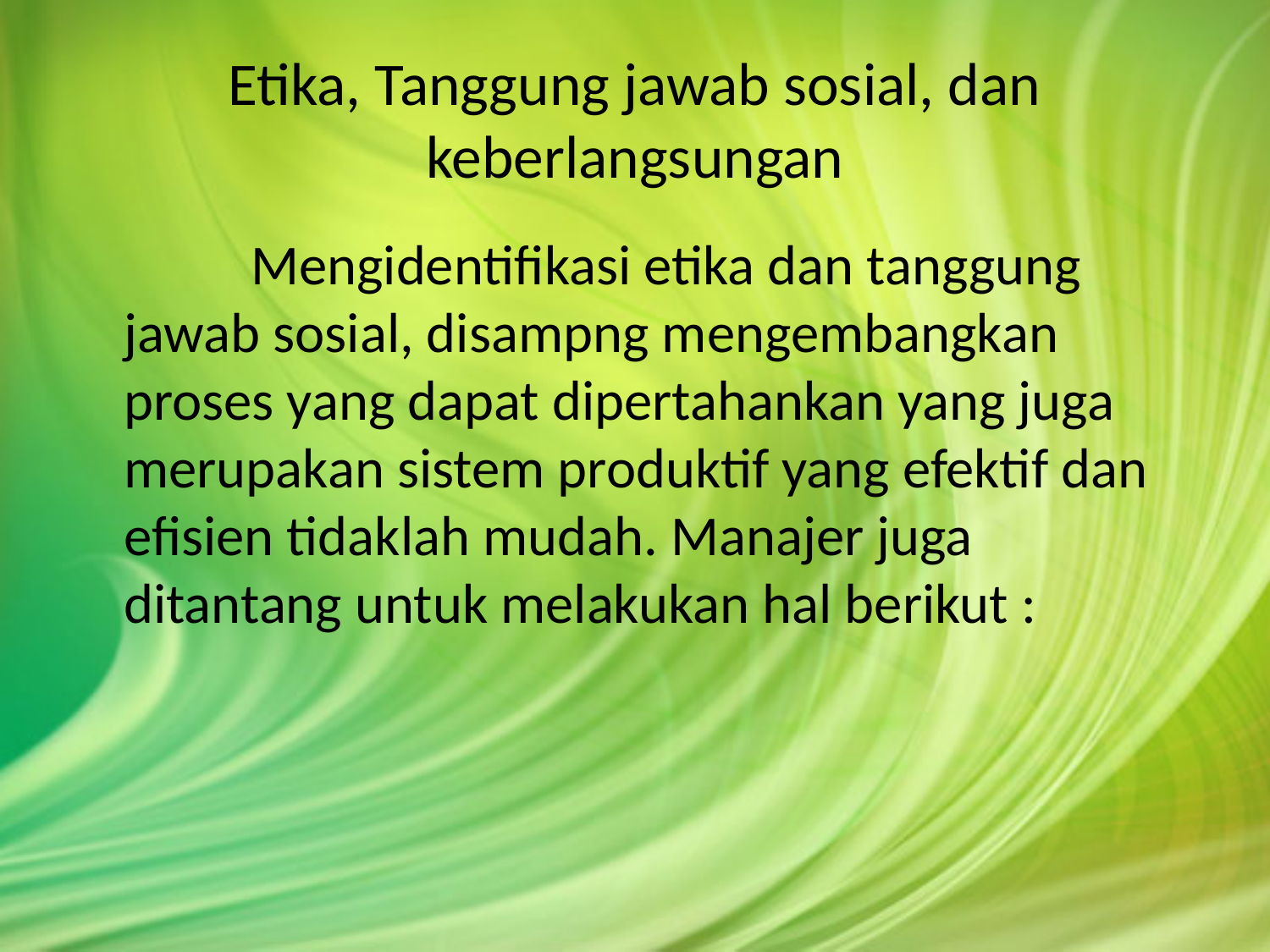

# Etika, Tanggung jawab sosial, dan keberlangsungan
		Mengidentifikasi etika dan tanggung jawab sosial, disampng mengembangkan proses yang dapat dipertahankan yang juga merupakan sistem produktif yang efektif dan efisien tidaklah mudah. Manajer juga ditantang untuk melakukan hal berikut :